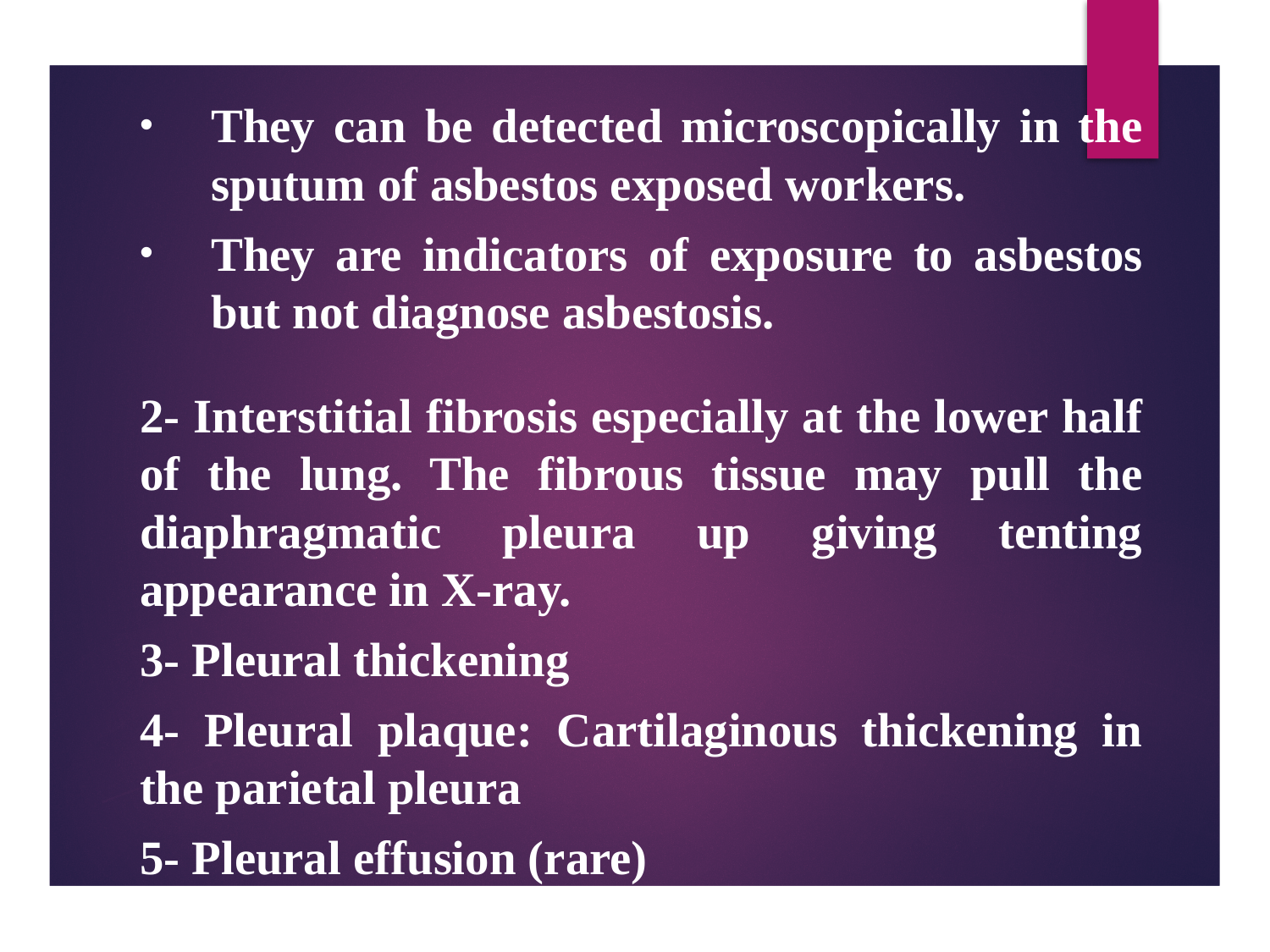

They can be detected microscopically in the sputum of asbestos exposed workers.
They are indicators of exposure to asbestos but not diagnose asbestosis.

2- Interstitial fibrosis especially at the lower half of the lung. The fibrous tissue may pull the diaphragmatic pleura up giving tenting appearance in X-ray.
3- Pleural thickening
4- Pleural plaque: Cartilaginous thickening in the parietal pleura
5- Pleural effusion (rare)